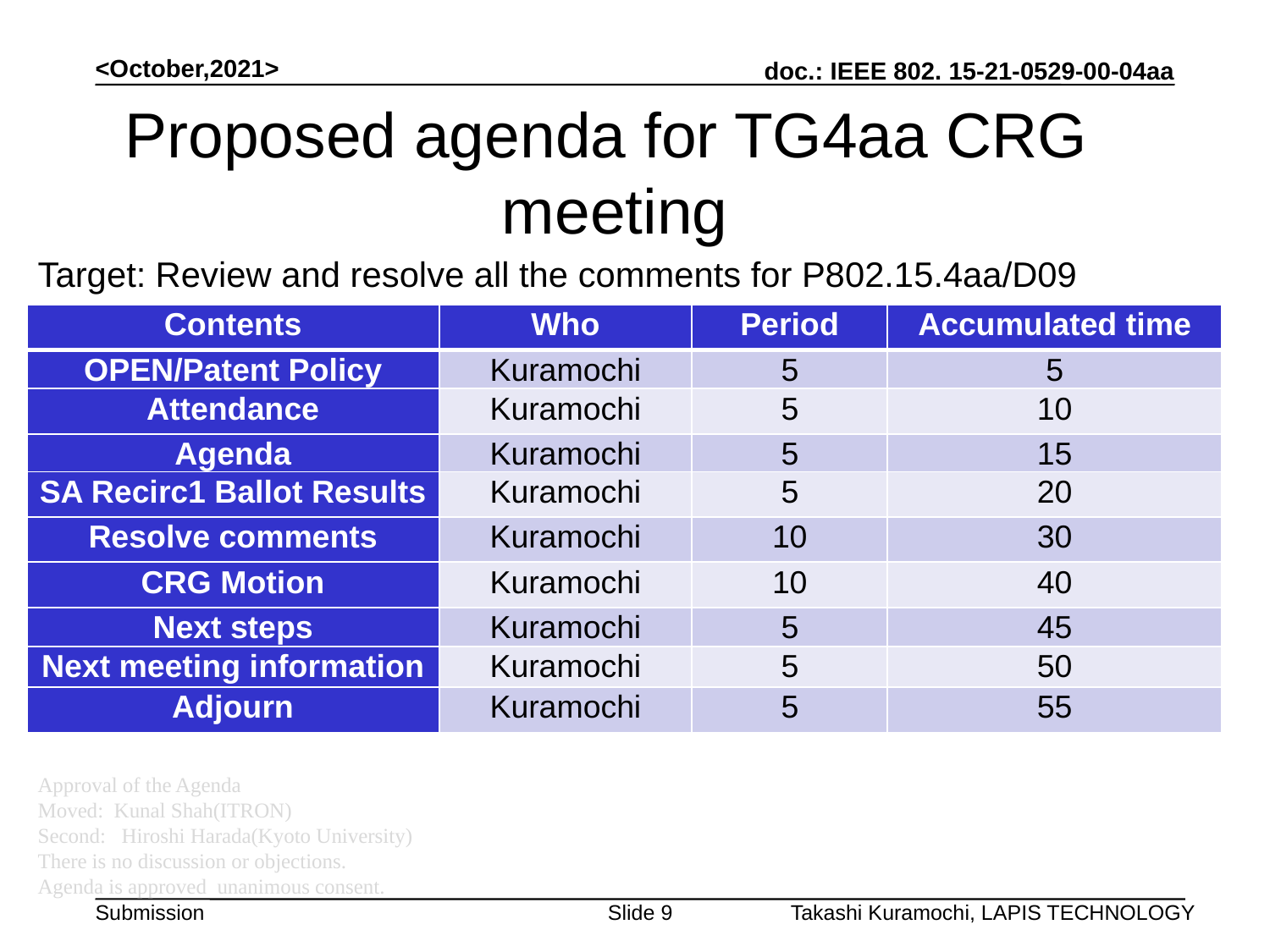

<October,2021>
# Proposed agenda for TG4aa CRG  meeting
Target: Review and resolve all the comments for P802.15.4aa/D09

| Contents | Who | Period | Accumulated time |
| --- | --- | --- | --- |
| OPEN/Patent Policy | Kuramochi | 5 | 5 |
| Attendance | Kuramochi | 5 | 10 |
| Agenda | Kuramochi | 5 | 15 |
| SA Recirc1 Ballot Results | Kuramochi | 5 | 20 |
| Resolve comments | Kuramochi | 10 | 30 |
| CRG Motion | Kuramochi | 10 | 40 |
| Next steps | Kuramochi | 5 | 45 |
| Next meeting information | Kuramochi | 5 | 50 |
| Adjourn | Kuramochi | 5 | 55 |
Approval of the Agenda
Moved:  Kunal Shah(ITRON)
Second:   Hiroshi Harada(Kyoto University)
There is no discussion or objections.
Agenda is approved  unanimous consent.

Slide 9
Takashi Kuramochi, LAPIS TECHNOLOGY